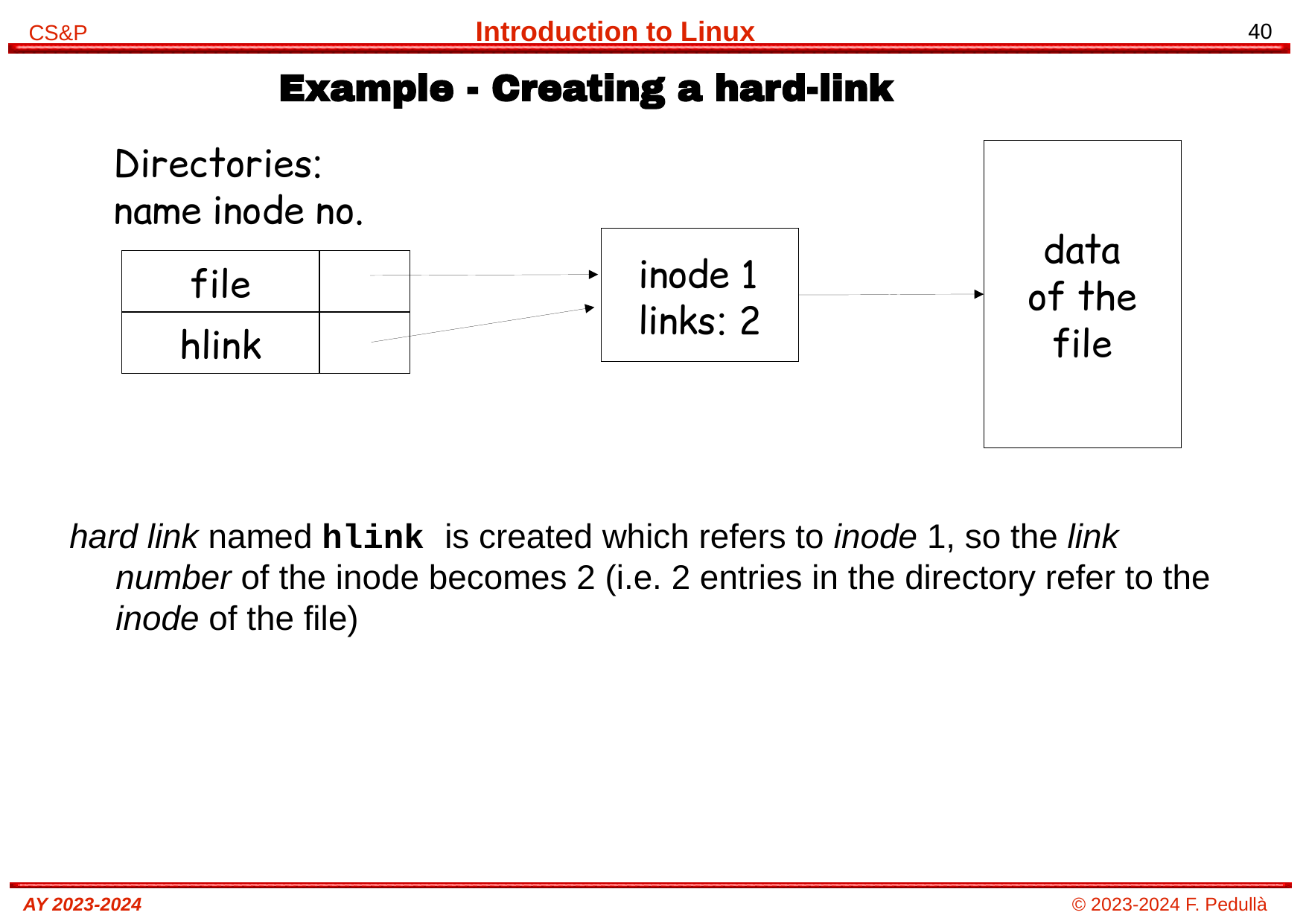

# Example - Creating a hard-link
Directories:
name inode no.
data
of the
file
inode 1
links: 2
file

hlink

hard link named hlink is created which refers to inode 1, so the link number of the inode becomes 2 (i.e. 2 entries in the directory refer to the inode of the file)